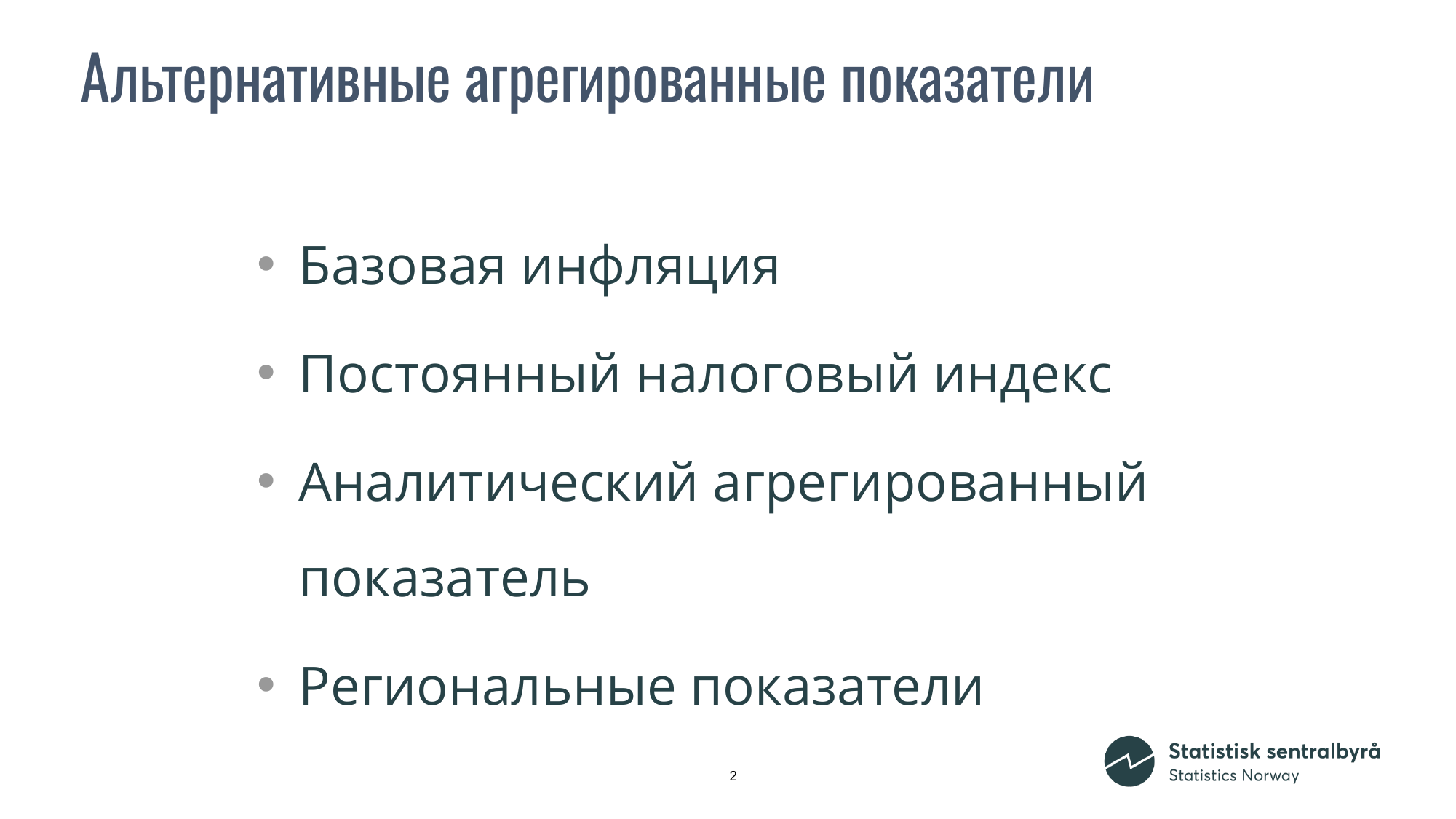

# Альтернативные агрегированные показатели
Базовая инфляция
Постоянный налоговый индекс
Аналитический агрегированный показатель
Региональные показатели
2